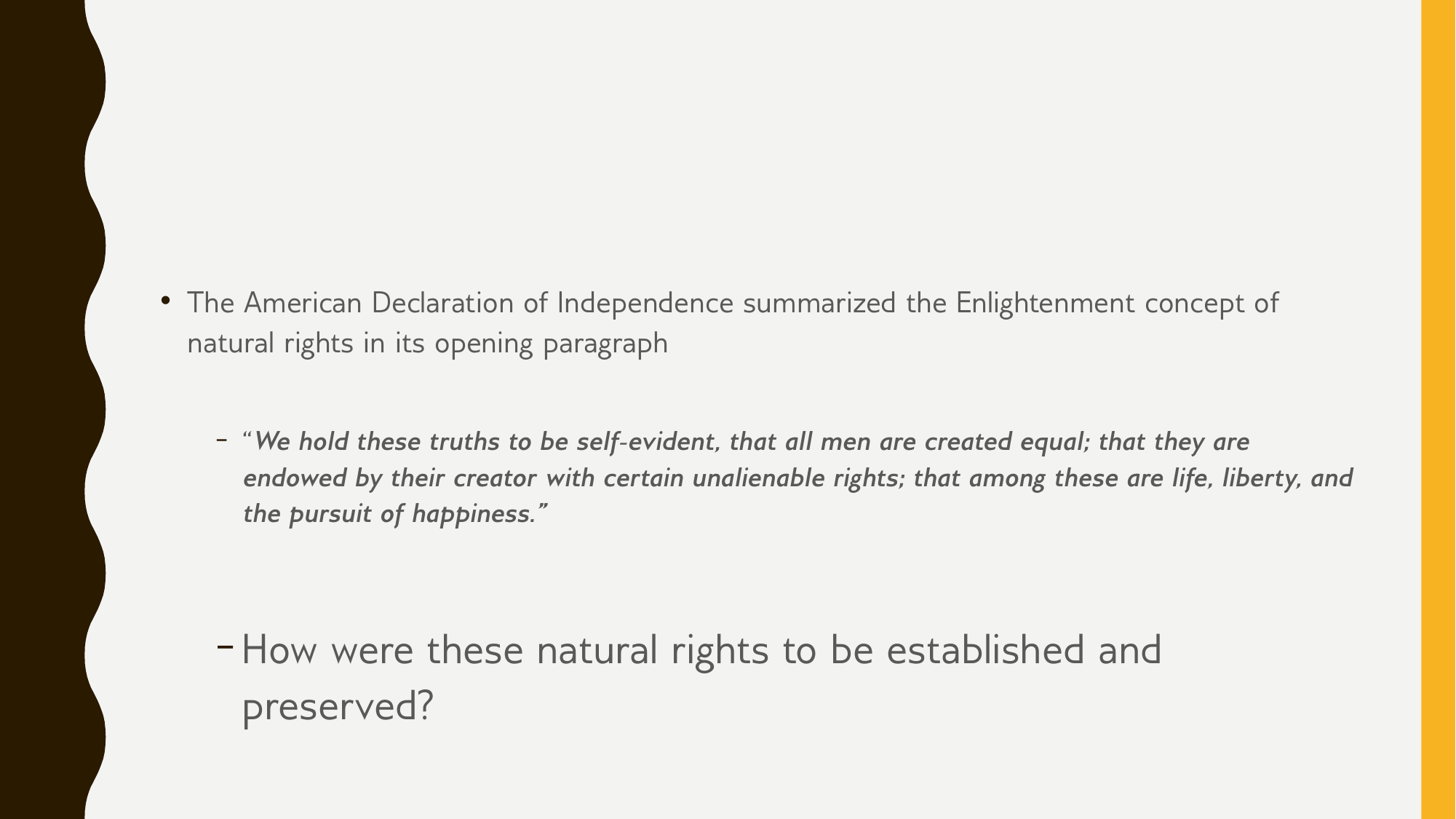

#
The American Declaration of Independence summarized the Enlightenment concept of natural rights in its opening paragraph

“We hold these truths to be self-evident, that all men are created equal; that they are endowed by their creator with certain unalienable rights; that among these are life, liberty, and the pursuit of happiness.”

How were these natural rights to be established and preserved?